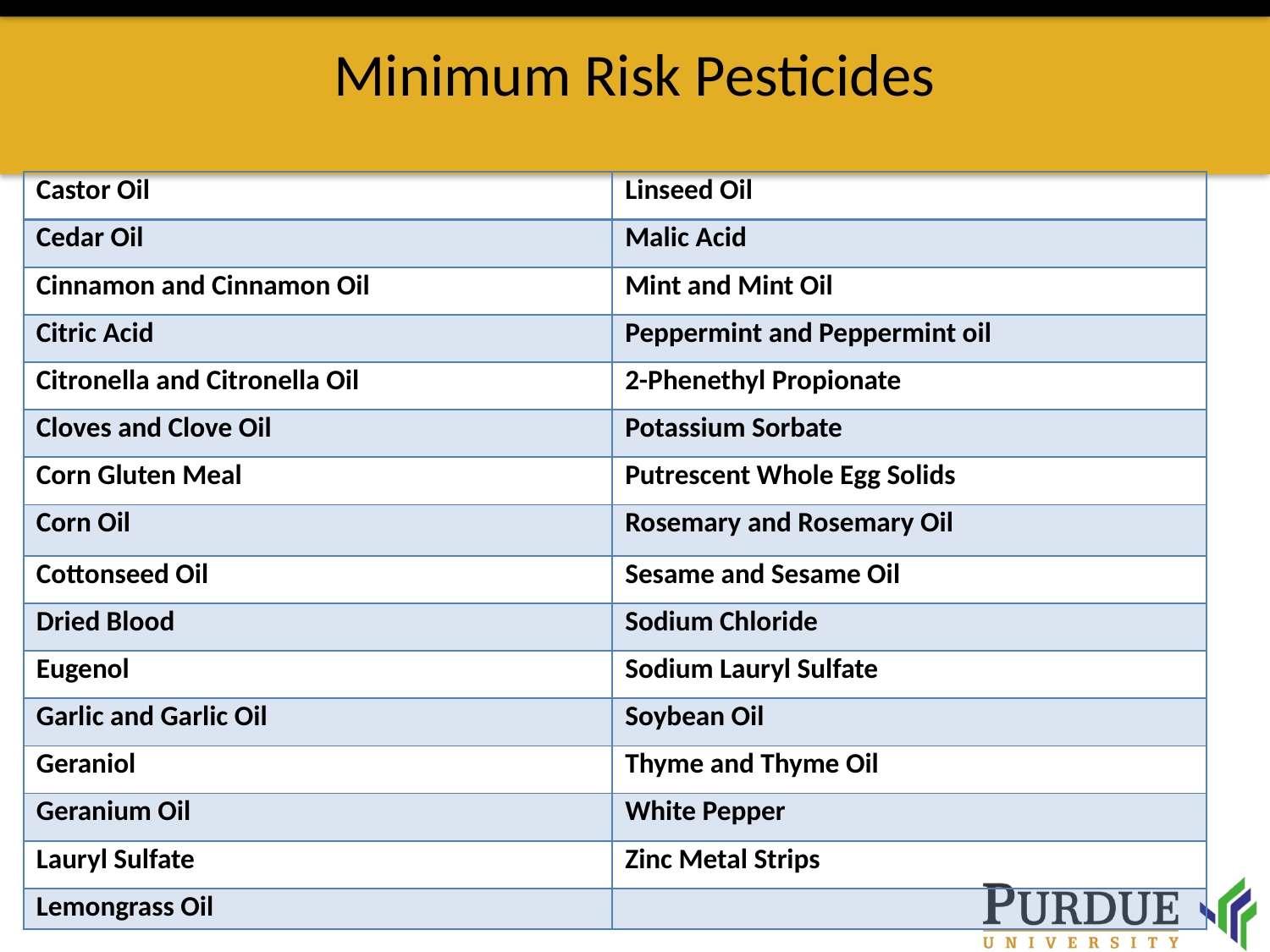

# Minimum Risk Pesticides
| Castor Oil | Linseed Oil |
| --- | --- |
| Cedar Oil | Malic Acid |
| Cinnamon and Cinnamon Oil | Mint and Mint Oil |
| Citric Acid | Peppermint and Peppermint oil |
| Citronella and Citronella Oil | 2-Phenethyl Propionate |
| Cloves and Clove Oil | Potassium Sorbate |
| Corn Gluten Meal | Putrescent Whole Egg Solids |
| Corn Oil | Rosemary and Rosemary Oil |
| Cottonseed Oil | Sesame and Sesame Oil |
| Dried Blood | Sodium Chloride |
| Eugenol | Sodium Lauryl Sulfate |
| Garlic and Garlic Oil | Soybean Oil |
| Geraniol | Thyme and Thyme Oil |
| Geranium Oil | White Pepper |
| Lauryl Sulfate | Zinc Metal Strips |
| Lemongrass Oil |  |